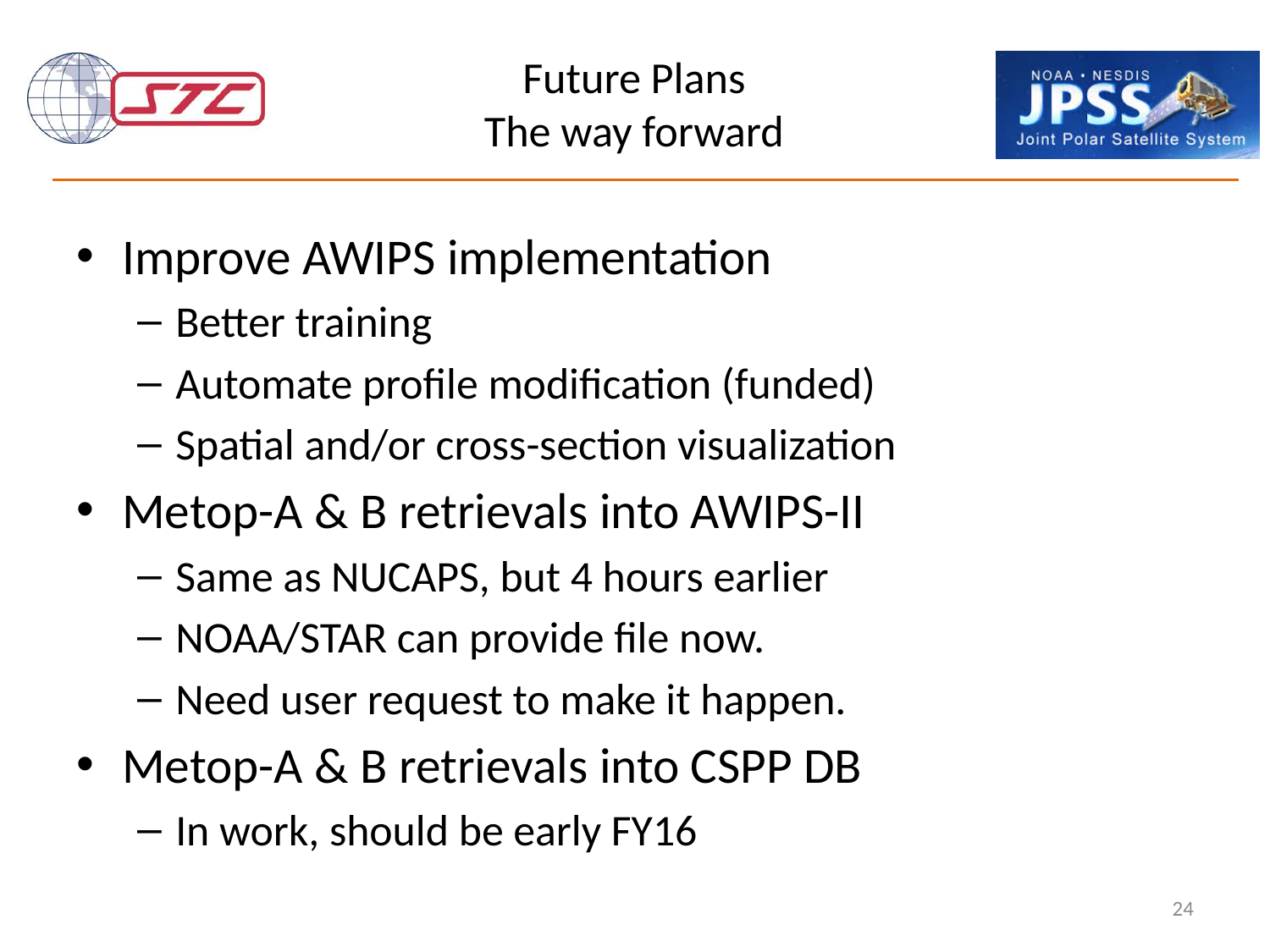

# Future Plans The way forward
Improve AWIPS implementation
Better training
Automate profile modification (funded)
Spatial and/or cross-section visualization
Metop-A & B retrievals into AWIPS-II
Same as NUCAPS, but 4 hours earlier
NOAA/STAR can provide file now.
Need user request to make it happen.
Metop-A & B retrievals into CSPP DB
In work, should be early FY16
24